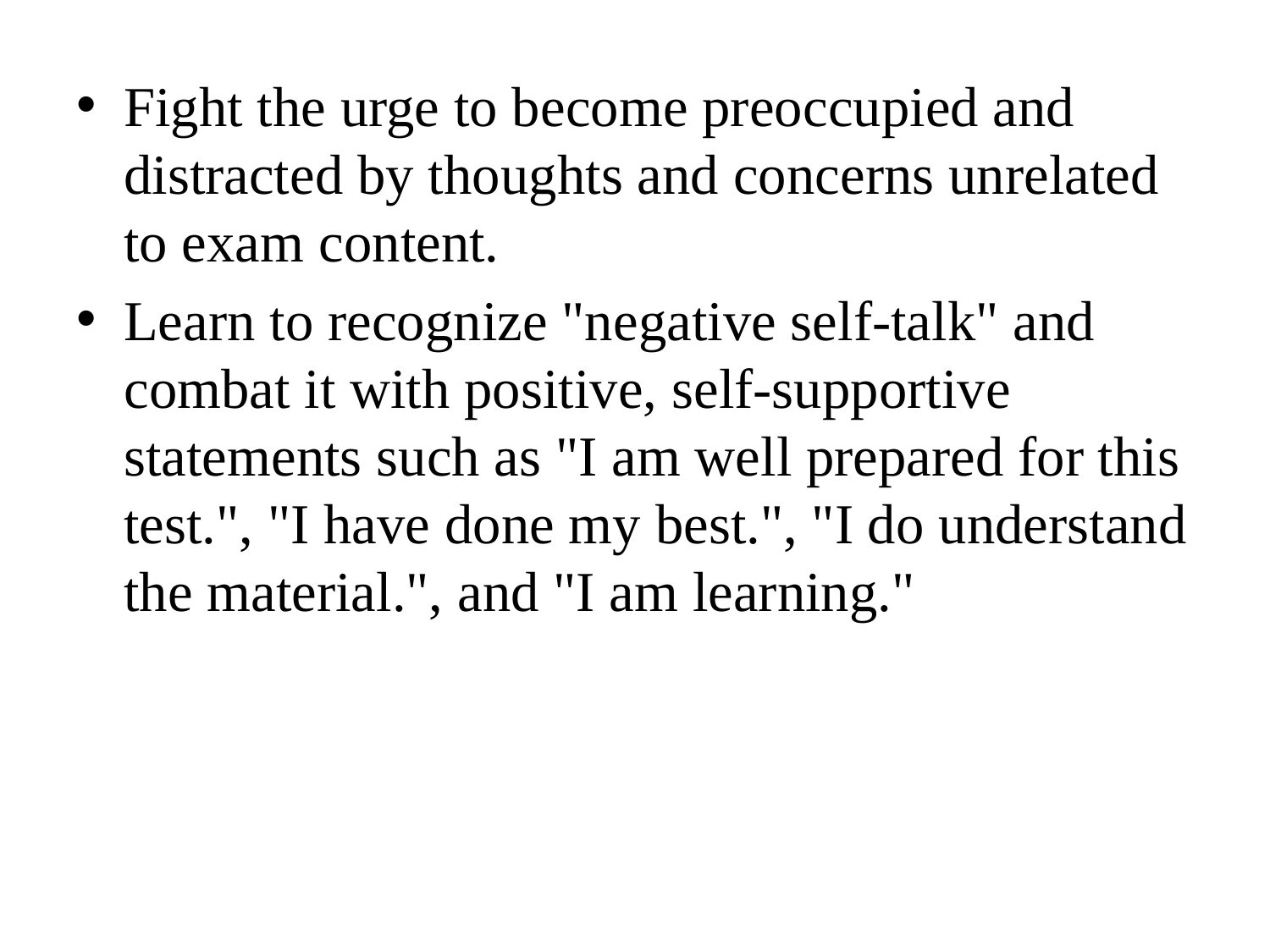

Fight the urge to become preoccupied and distracted by thoughts and concerns unrelated to exam content.
Learn to recognize "negative self-talk" and combat it with positive, self-supportive statements such as "I am well prepared for this test.", "I have done my best.", "I do understand the material.", and "I am learning."